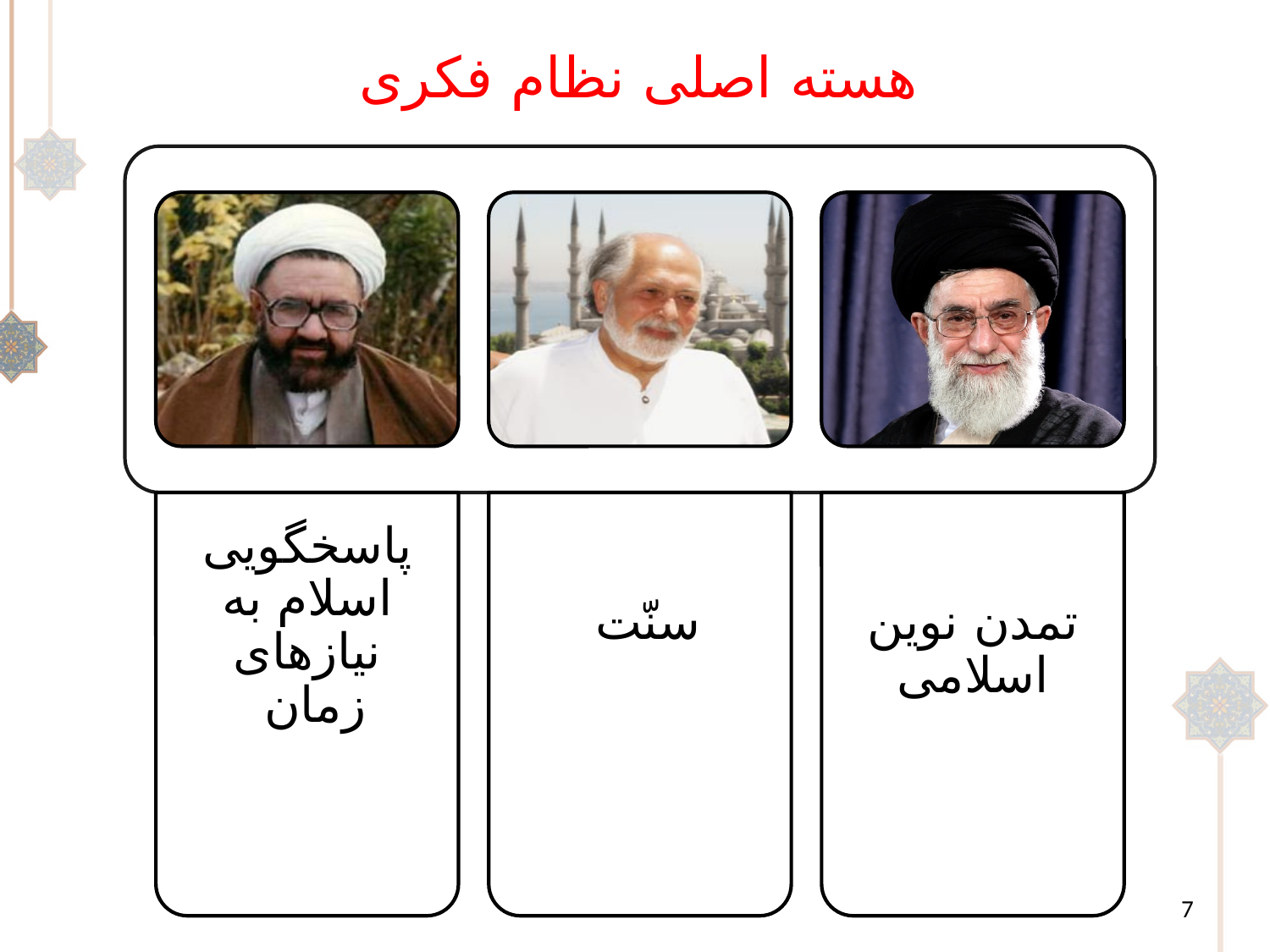

هسته اصلی نظام فکری
پاسخگویی اسلام به نیازهای زمان

سنّت

تمدن نوین اسلامی
7